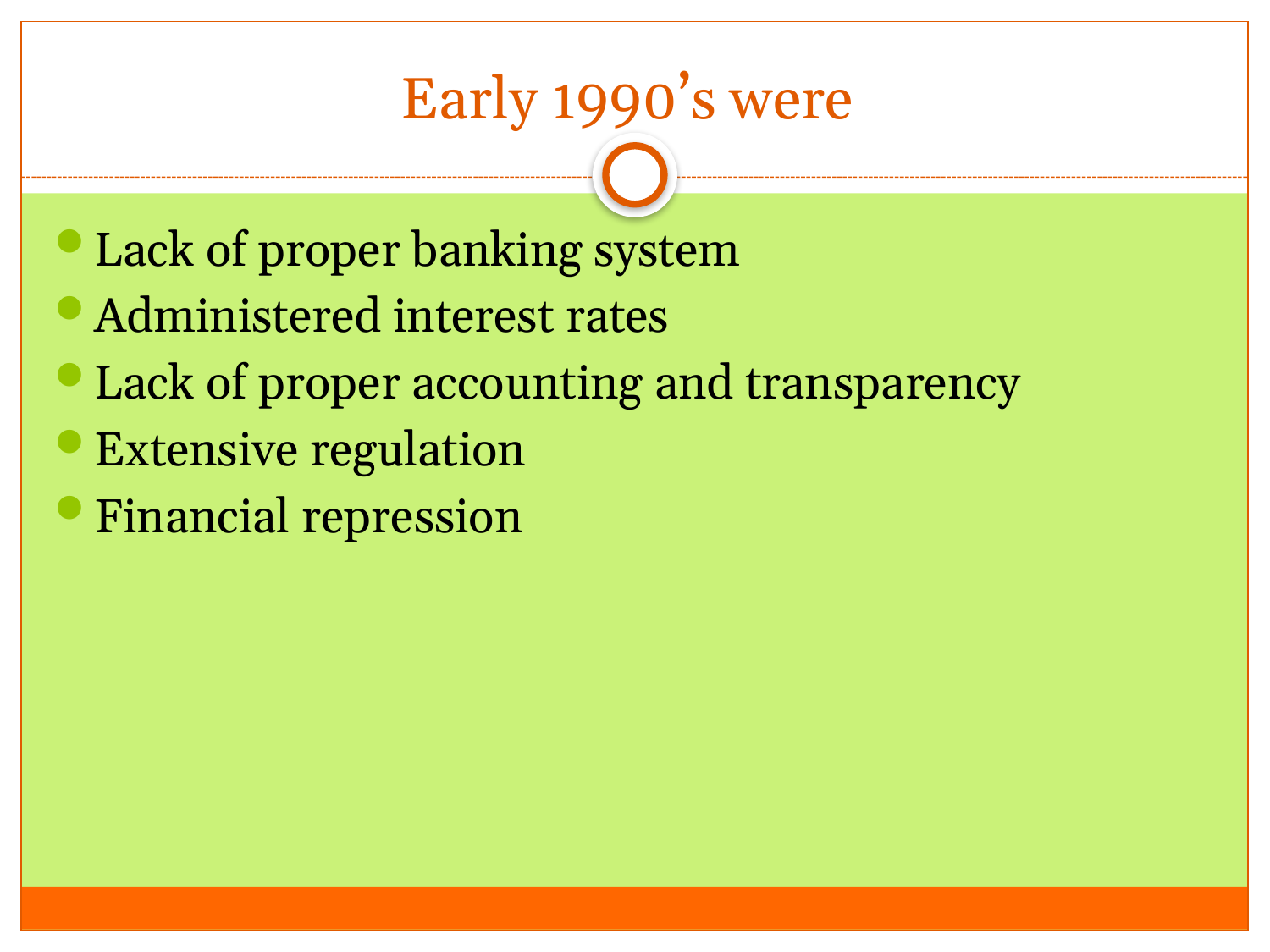

# Early 1990’s were
Lack of proper banking system
Administered interest rates
Lack of proper accounting and transparency
Extensive regulation
Financial repression